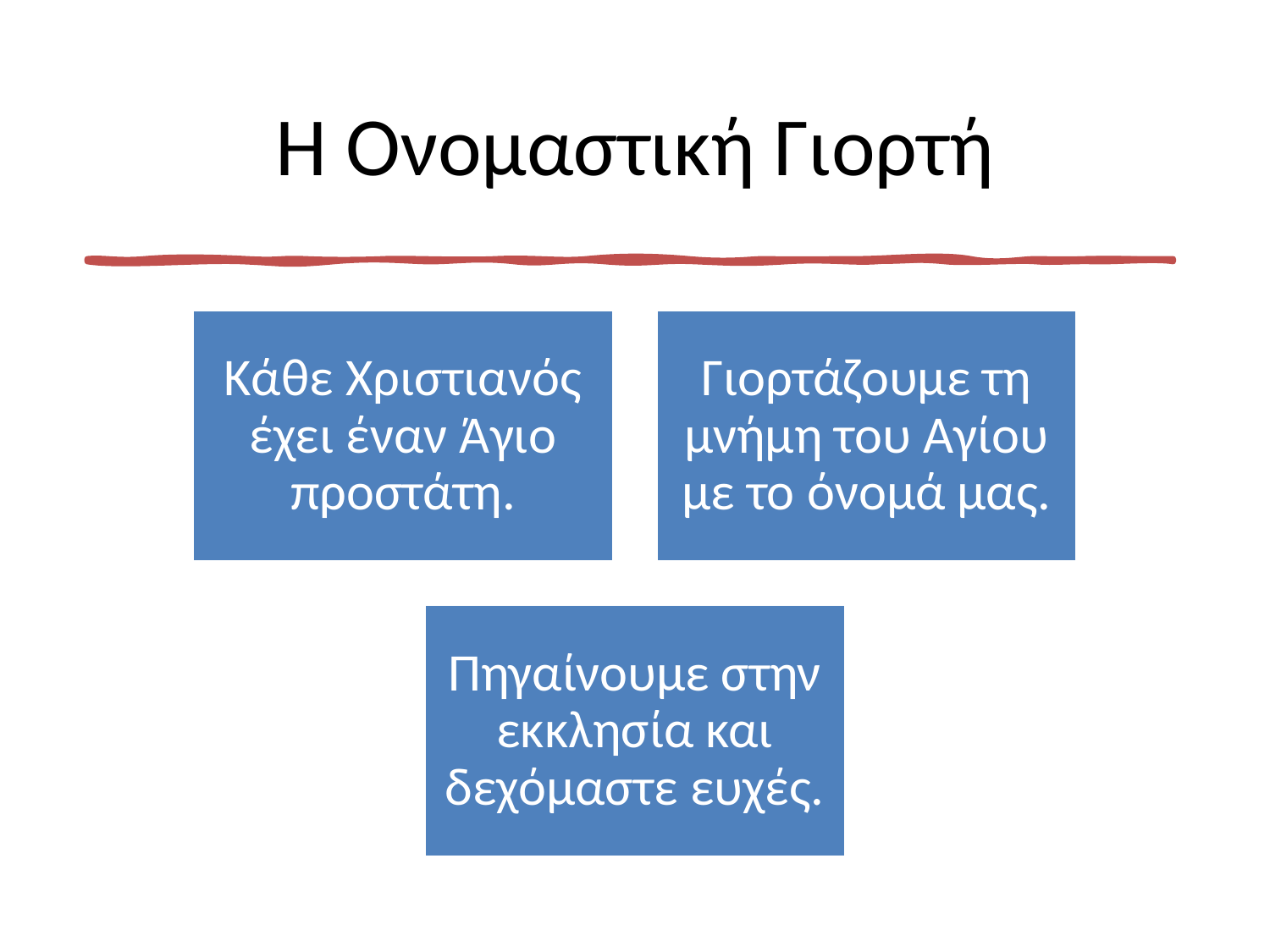

# Η Ονομαστική Γιορτή

Κάθε Χριστιανός έχει έναν Άγιο προστάτη.
Γιορτάζουμε τη μνήμη του Αγίου με το όνομά μας.
Πηγαίνουμε στην εκκλησία και δεχόμαστε ευχές.